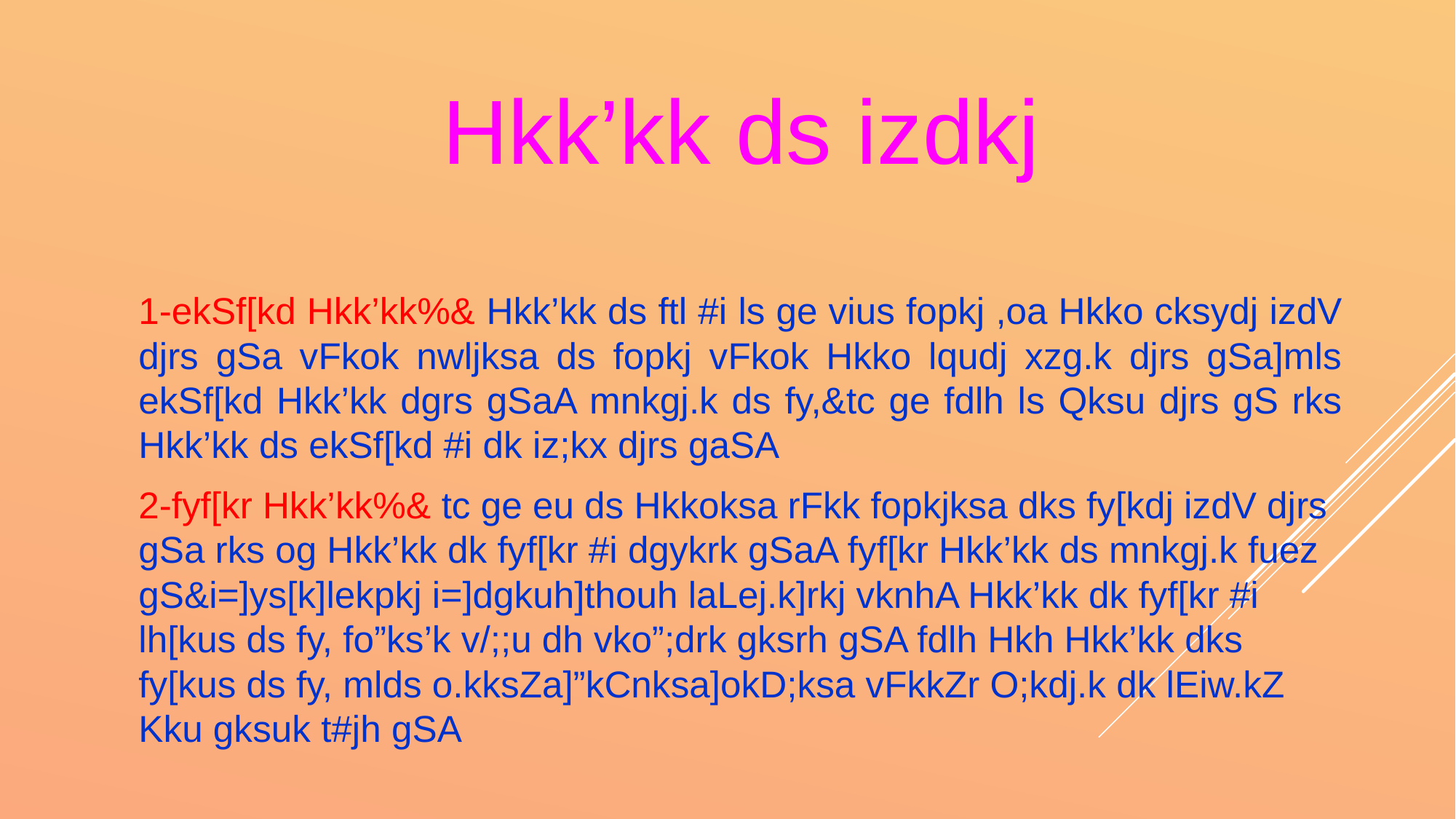

# Hkk’kk ds izdkj
1-ekSf[kd Hkk’kk%& Hkk’kk ds ftl #i ls ge vius fopkj ,oa Hkko cksydj izdV djrs gSa vFkok nwljksa ds fopkj vFkok Hkko lqudj xzg.k djrs gSa]mls ekSf[kd Hkk’kk dgrs gSaA mnkgj.k ds fy,&tc ge fdlh ls Qksu djrs gS rks Hkk’kk ds ekSf[kd #i dk iz;kx djrs gaSA
2-fyf[kr Hkk’kk%& tc ge eu ds Hkkoksa rFkk fopkjksa dks fy[kdj izdV djrs gSa rks og Hkk’kk dk fyf[kr #i dgykrk gSaA fyf[kr Hkk’kk ds mnkgj.k fuez gS&i=]ys[k]lekpkj i=]dgkuh]thouh laLej.k]rkj vknhA Hkk’kk dk fyf[kr #i lh[kus ds fy, fo”ks’k v/;;u dh vko”;drk gksrh gSA fdlh Hkh Hkk’kk dks fy[kus ds fy, mlds o.kksZa]”kCnksa]okD;ksa vFkkZr O;kdj.k dk lEiw.kZ Kku gksuk t#jh gSA